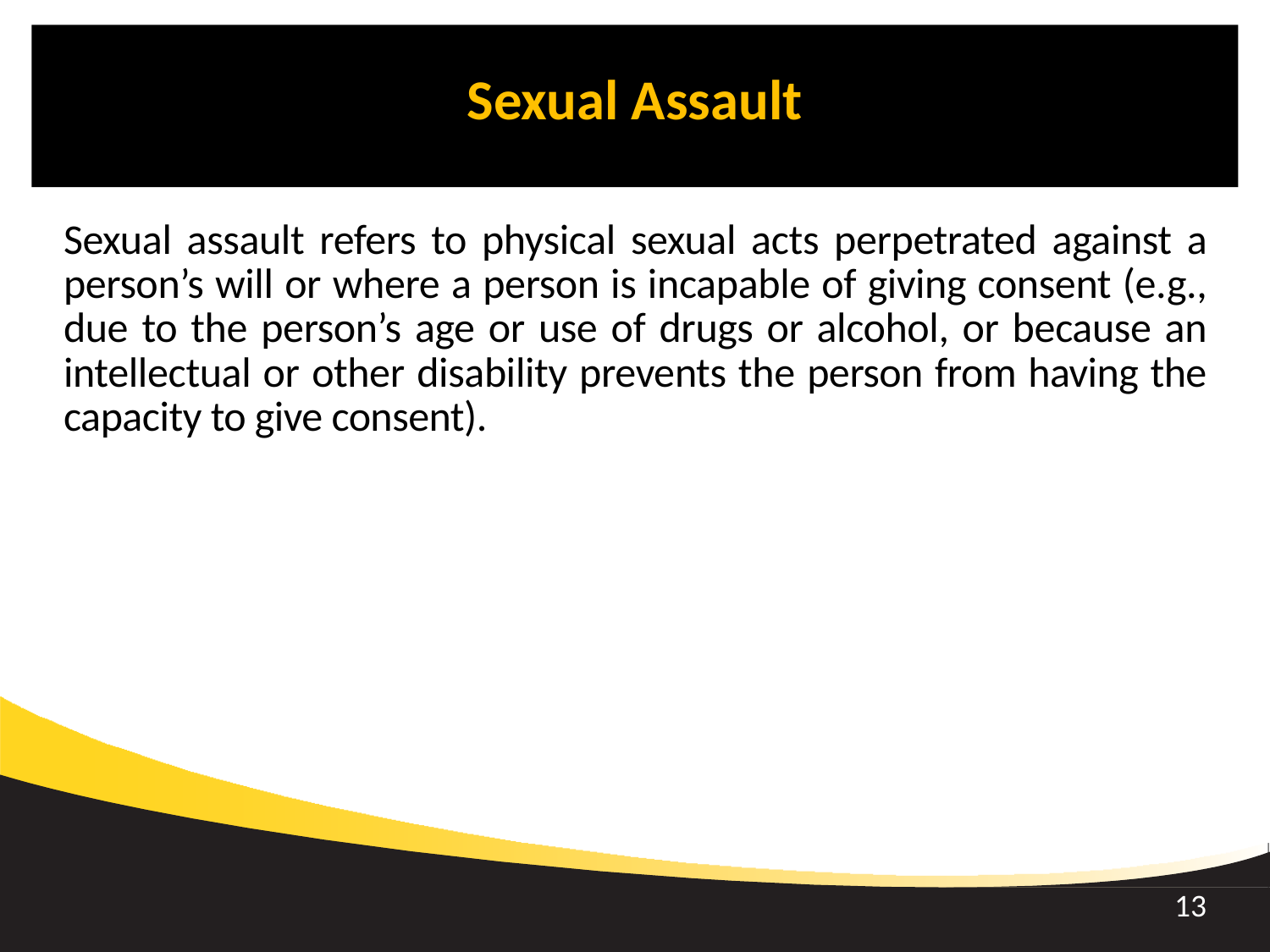

Sexual Assault
Sexual assault refers to physical sexual acts perpetrated against a person’s will or where a person is incapable of giving consent (e.g., due to the person’s age or use of drugs or alcohol, or because an intellectual or other disability prevents the person from having the capacity to give consent).
13